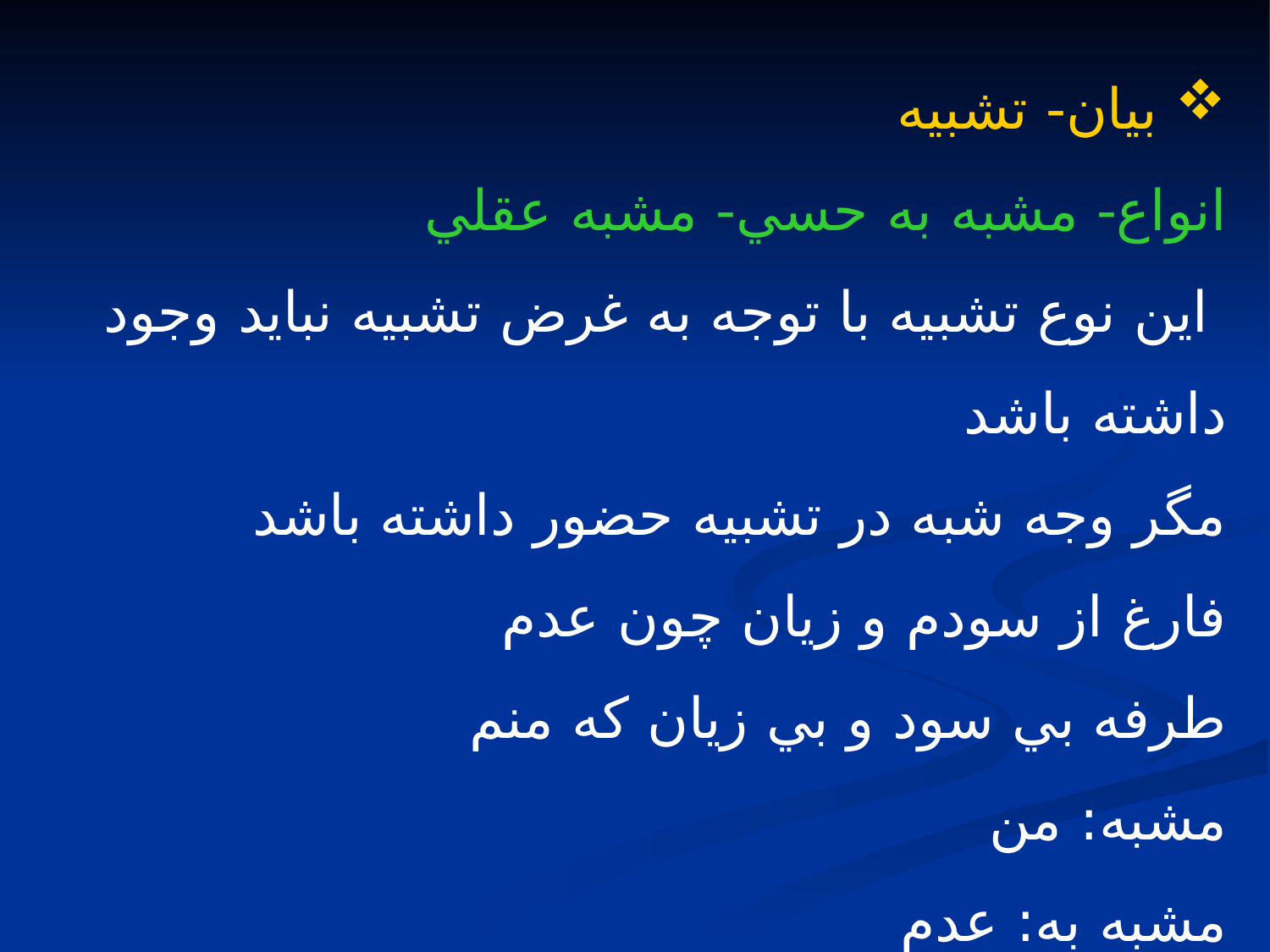

بيان- تشبيه
انواع- مشبه به حسي- مشبه عقلي
 اين نوع تشبيه با توجه به غرض تشبيه نبايد وجود داشته باشد
مگر وجه شبه در تشبيه حضور داشته باشد
فارغ از سودم و زيان چون عدم
طرفه بي سود و بي زيان كه منم
مشبه: من
مشبه به: عدم
وجه شبه: فارغ از سود و زيان بودن